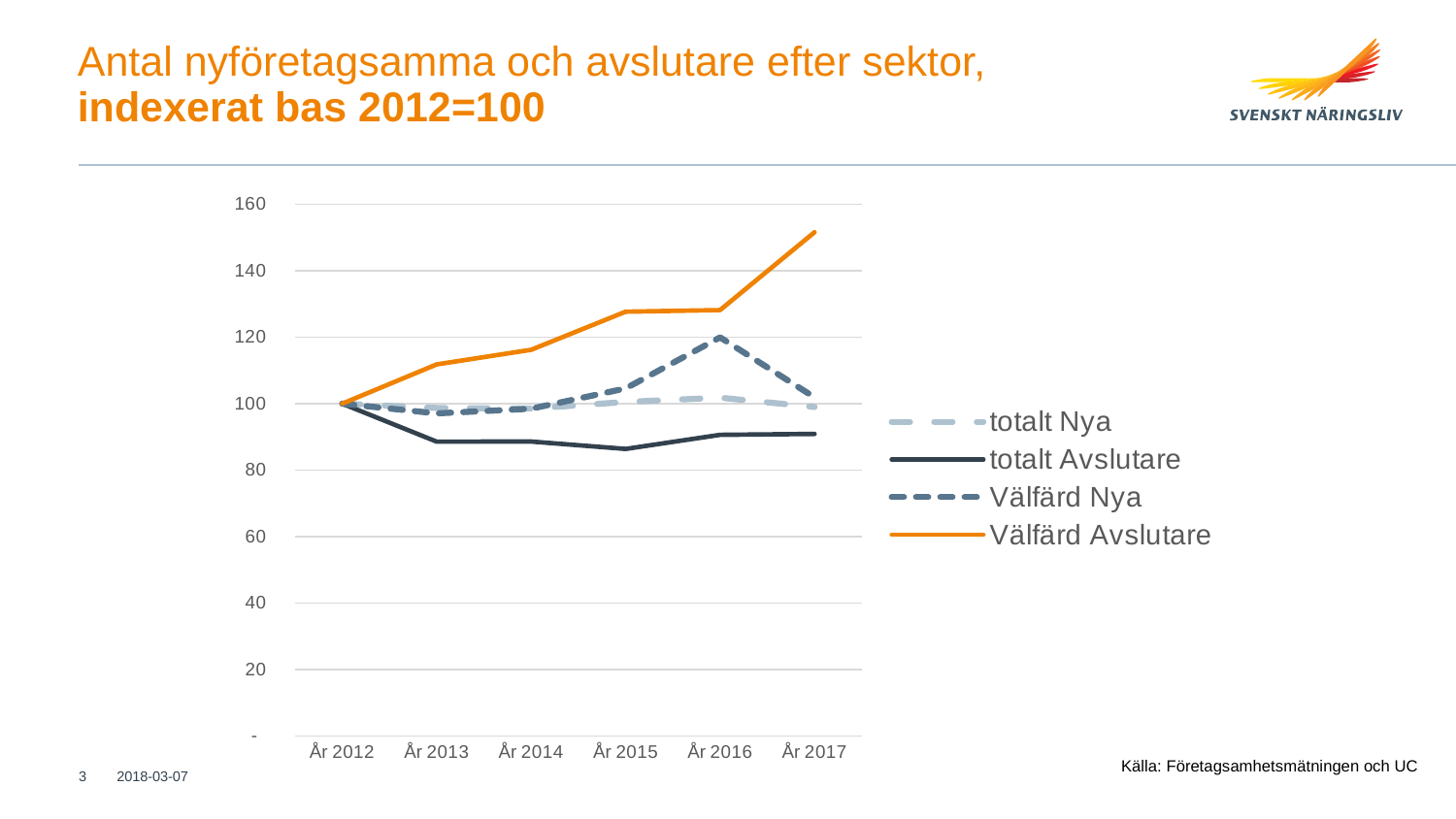

# Antal nyföretagsamma och avslutare efter sektor, indexerat bas 2012=100

### Chart

| Category | totalt | totalt | Välfärd | Välfärd |
|---|---|---|---|---|
| År 2012 | 100.0 | 100.0 | 100.0 | 100.0 |
| År 2013 | 98.6979665300808 | 88.56123597791733 | 97.05794947994056 | 111.79196704428425 |
| År 2014 | 98.51925605381739 | 88.60599812812826 | 98.48439821693908 | 116.1946446961895 |
| År 2015 | 100.5118778641545 | 86.38552419190755 | 104.57652303120358 | 127.65190525231719 |
| År 2016 | 101.78199874902667 | 90.60944345726571 | 119.9405646359584 | 128.14109165808446 |
| År 2017 | 98.98645629890603 | 90.89158064647397 | 101.88707280832094 | 151.5705458290422 |
Källa: Företagsamhetsmätningen och UC
3
2018-03-07